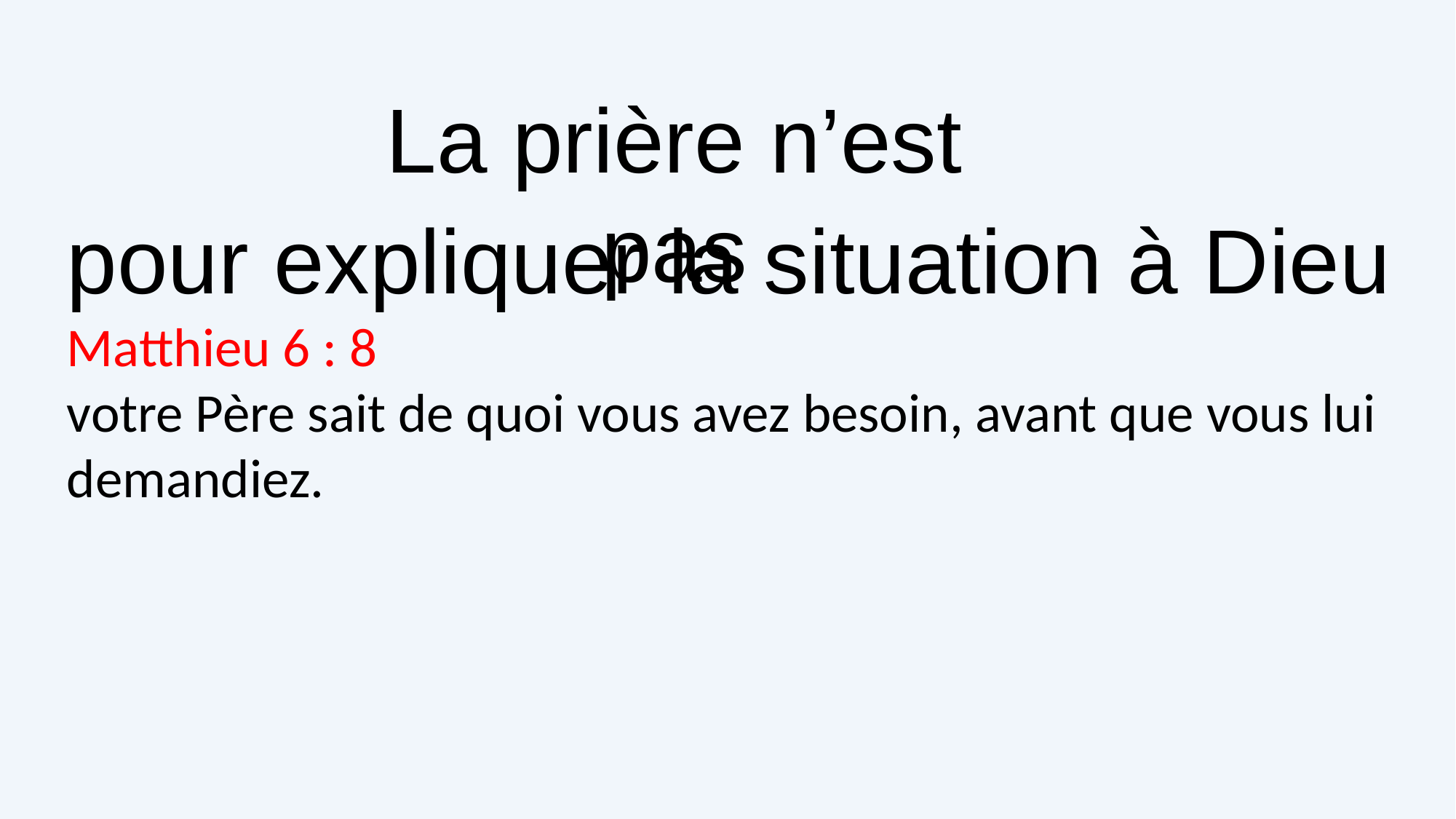

La prière n’est pas
pour expliquer la situation à Dieu
Matthieu 6 : 8
votre Père sait de quoi vous avez besoin, avant que vous lui demandiez.